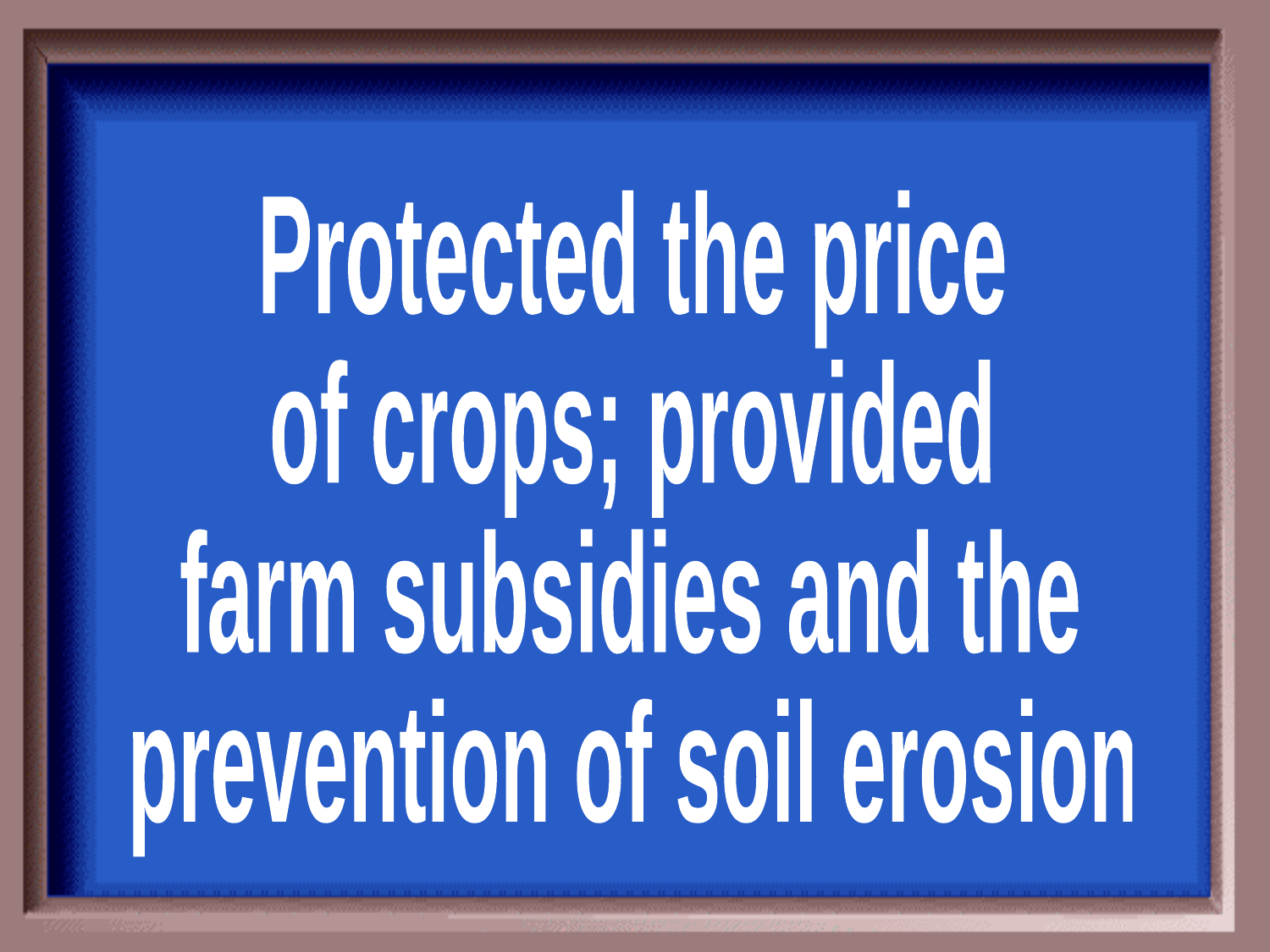

Protected the price
of crops; provided
farm subsidies and the
prevention of soil erosion